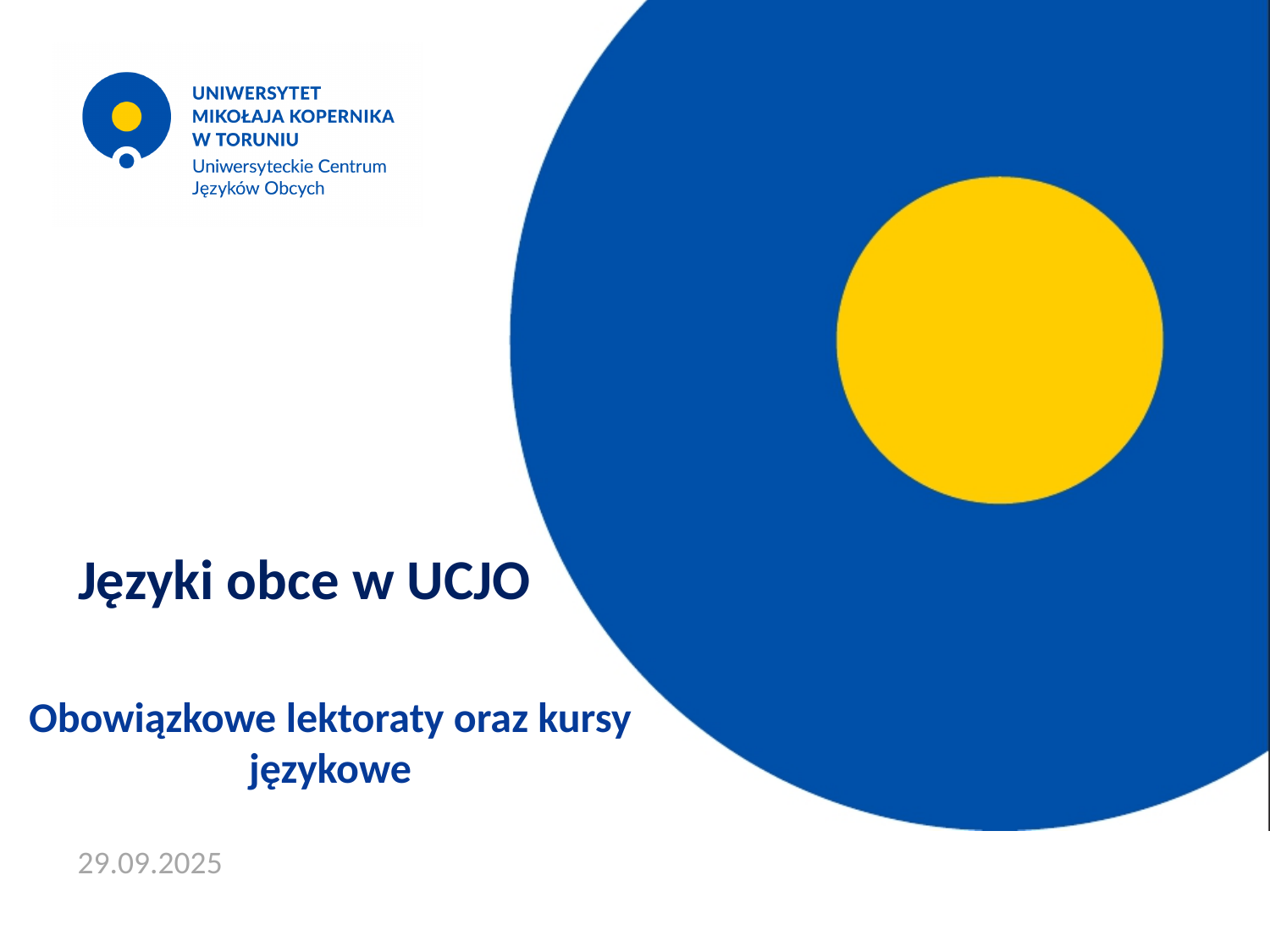

# Języki obce w UCJO
Obowiązkowe lektoraty oraz kursy językowe